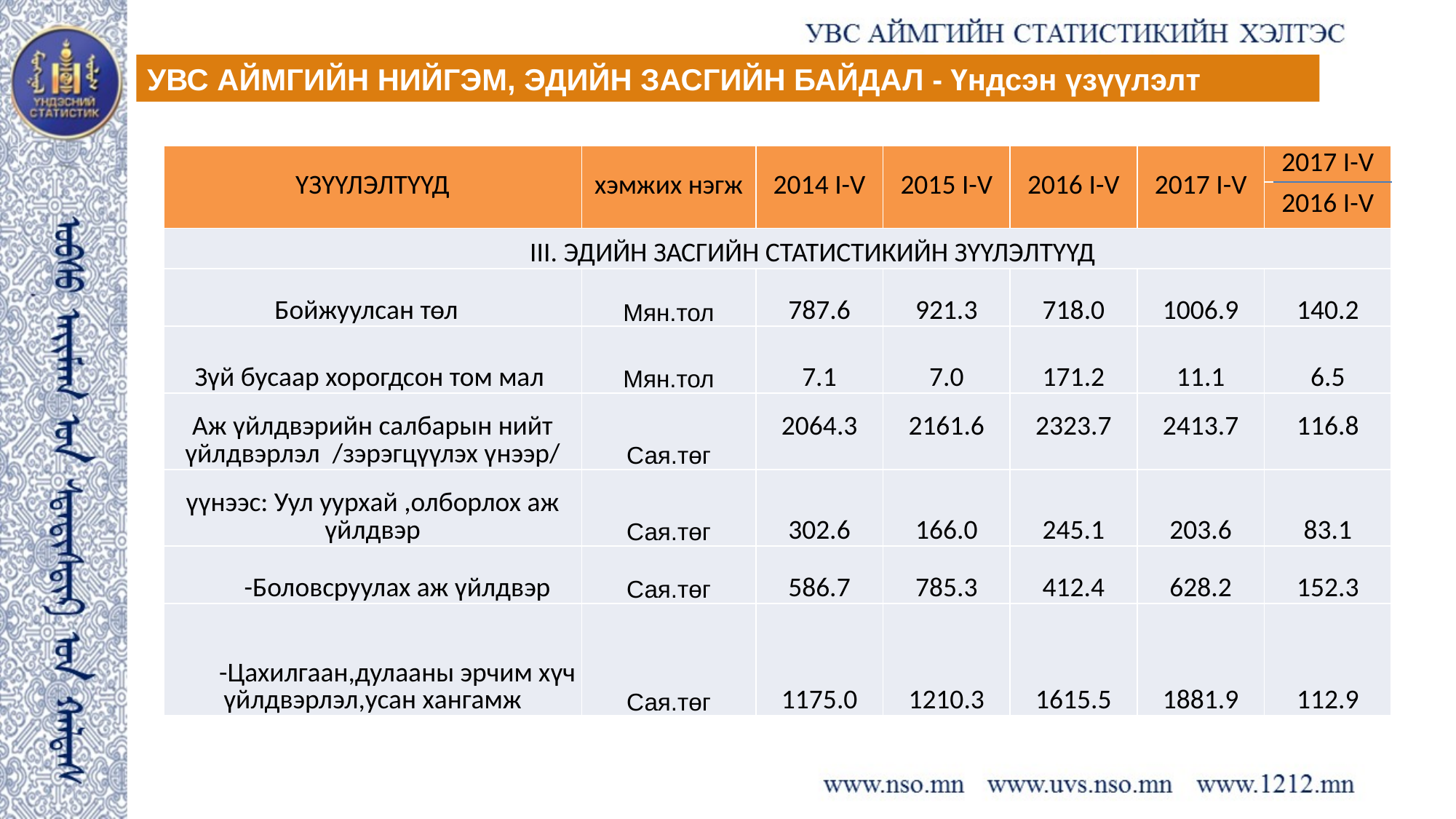

УВС АЙМГИЙН НИЙГЭМ, ЭДИЙН ЗАСГИЙН БАЙДАЛ - Үндсэн үзүүлэлт
| ҮЗҮҮЛЭЛТҮҮД | хэмжих нэгж | 2014 I-V | 2015 I-V | 2016 I-V | 2017 I-V | 2017 I-V |
| --- | --- | --- | --- | --- | --- | --- |
|  |  |  |  |  |  | 2016 I-V |
| III. ЭДИЙН ЗАСГИЙН СТАТИСТИКИЙН ЗҮҮЛЭЛТҮҮД |  |  |  |  |  |  |
| Бойжуулсан төл | Мян.тол | 787.6 | 921.3 | 718.0 | 1006.9 | 140.2 |
| Зүй бусаар хорогдсон том мал | Мян.тол | 7.1 | 7.0 | 171.2 | 11.1 | 6.5 |
| Аж үйлдвэрийн салбарын нийт үйлдвэрлэл /зэрэгцүүлэх үнээр/ | Сая.төг | 2064.3 | 2161.6 | 2323.7 | 2413.7 | 116.8 |
| үүнээс: Уул уурхай ,олборлох аж үйлдвэр | Сая.төг | 302.6 | 166.0 | 245.1 | 203.6 | 83.1 |
| -Боловсруулах аж үйлдвэр | Сая.төг | 586.7 | 785.3 | 412.4 | 628.2 | 152.3 |
| -Цахилгаан,дулааны эрчим хүч үйлдвэрлэл,усан хангамж | Сая.төг | 1175.0 | 1210.3 | 1615.5 | 1881.9 | 112.9 |
1
1
2